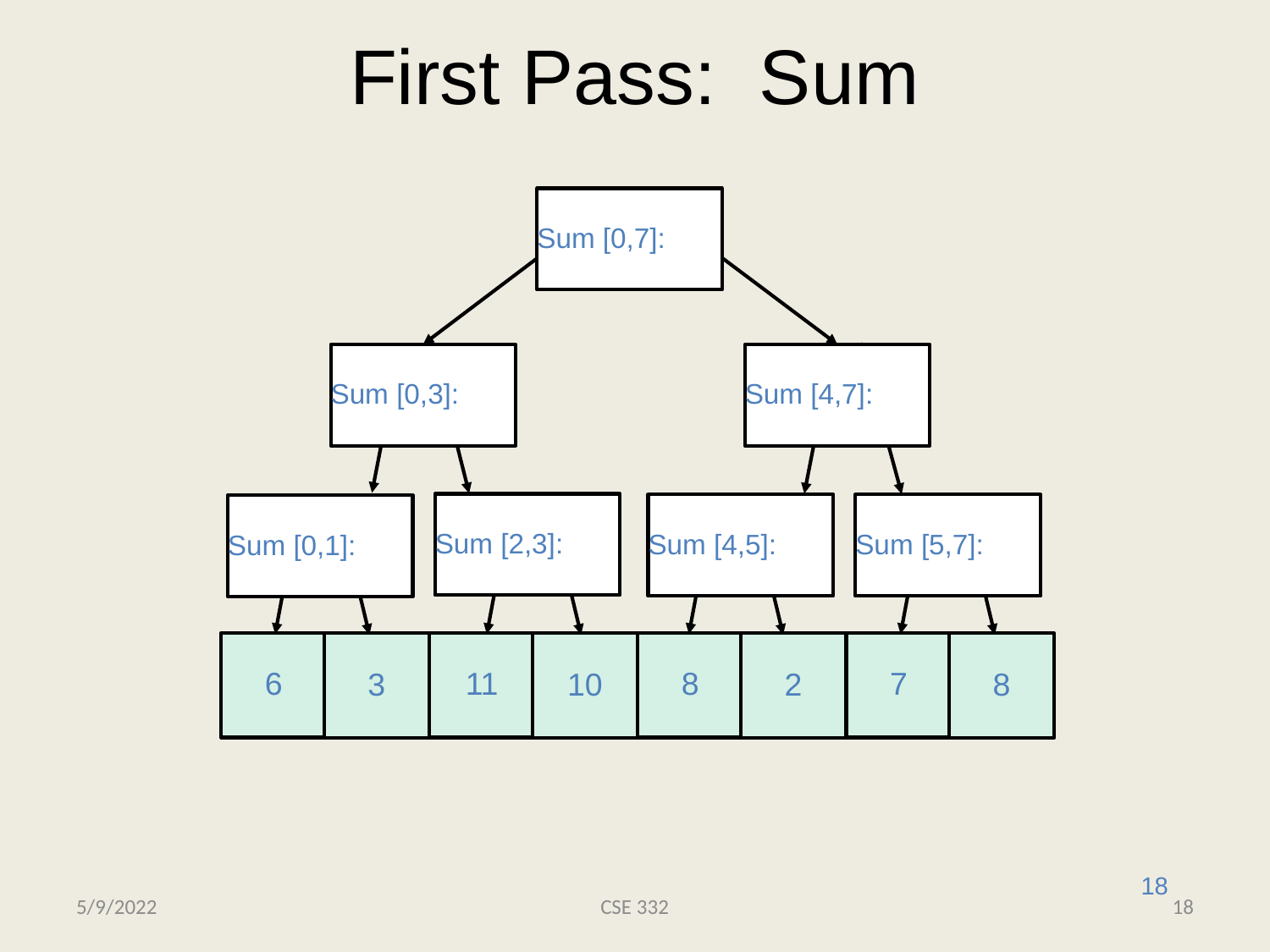

# First Pass:  Sum
Sum [0,7]:

Sum [0,3]:
Sum [4,7]:

Sum [2,3]:

Sum [4,5]:

Sum [5,7]:

Sum [0,1]:
6
11
8
7
3
10
2
8
18
5/9/2022
CSE 332
18